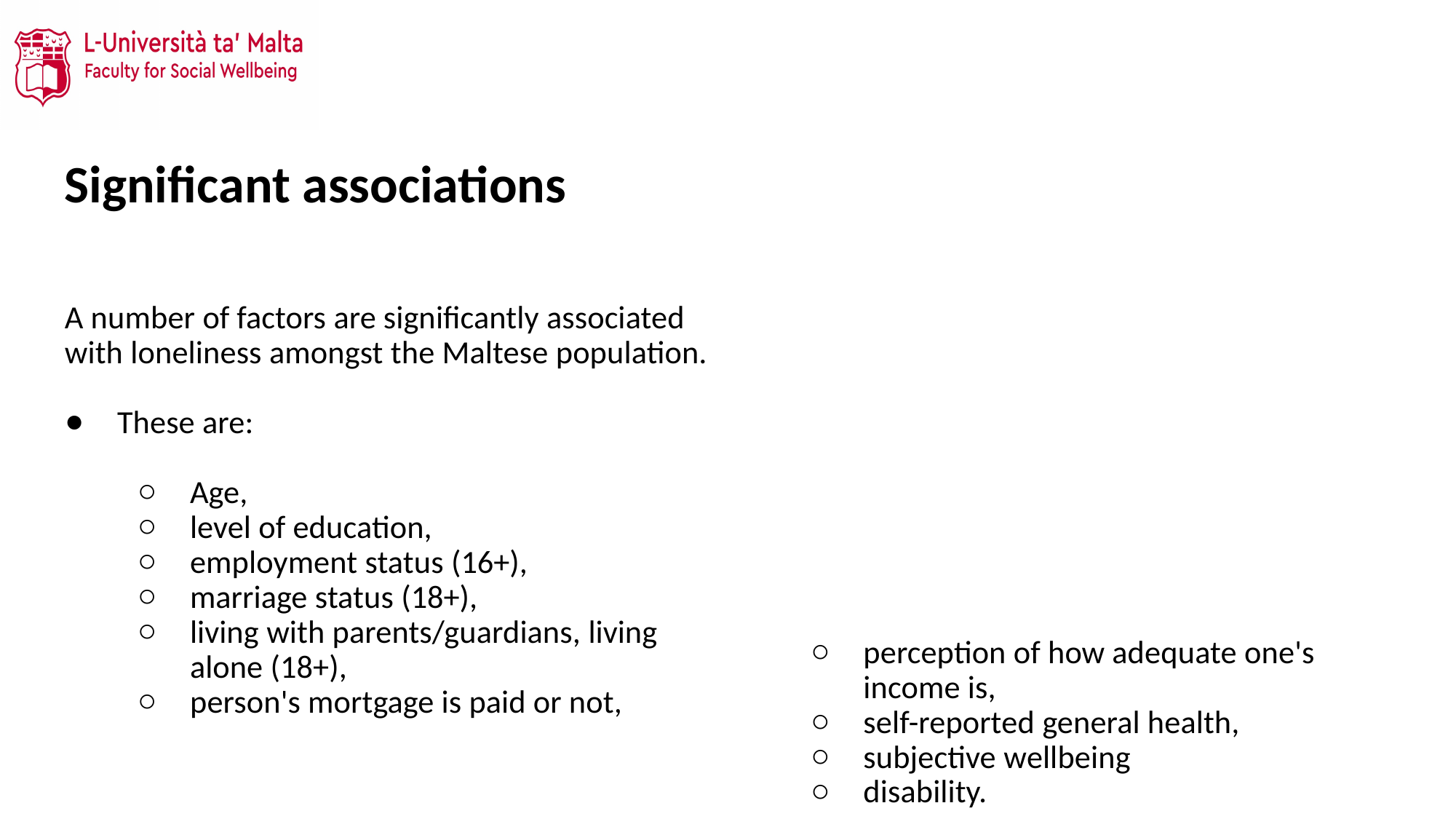

# Significant associations

A number of factors are significantly associated with loneliness amongst the Maltese population.

These are:

Age,
level of education,
employment status (16+),
marriage status (18+),
living with parents/guardians, living alone (18+),
person's mortgage is paid or not,

perception of how adequate one's income is,
self-reported general health,
subjective wellbeing
disability.